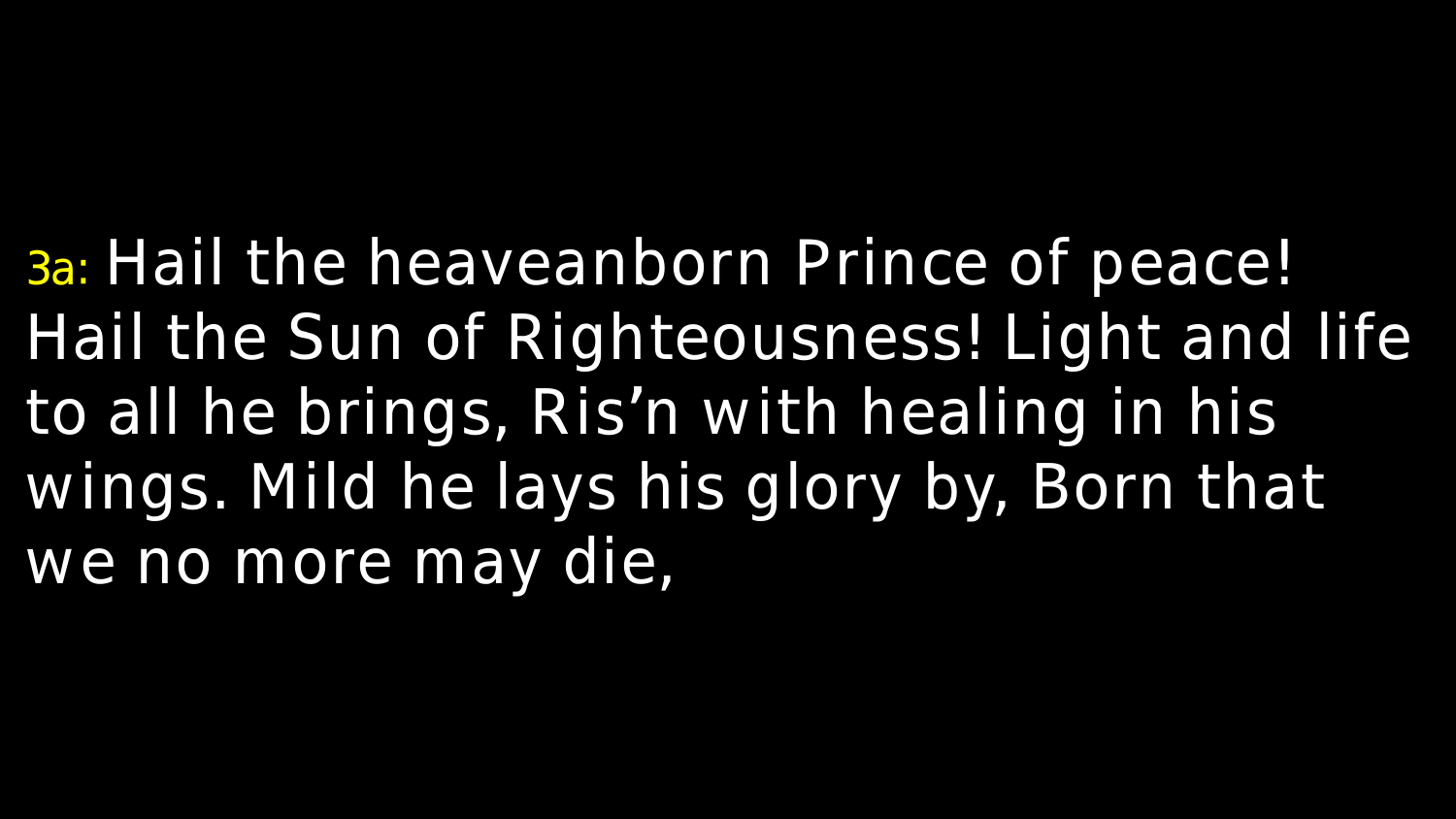

# 3a: Hail the heaveanborn Prince of peace! Hail the Sun of Righteousness! Light and life to all he brings, Ris’n with healing in his wings. Mild he lays his glory by, Born that we no more may die,